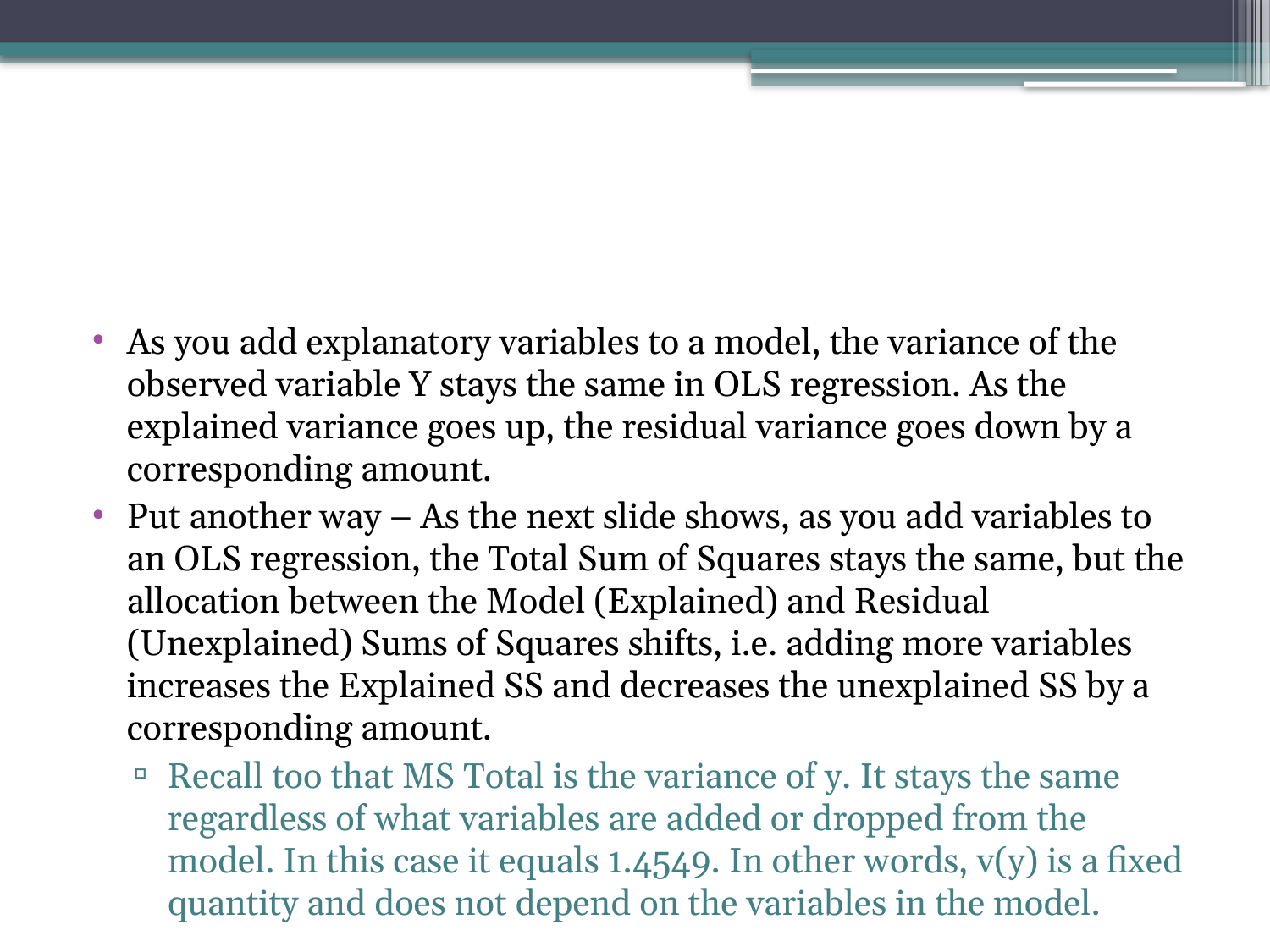

#
As you add explanatory variables to a model, the variance of the observed variable Y stays the same in OLS regression. As the explained variance goes up, the residual variance goes down by a corresponding amount.
Put another way – As the next slide shows, as you add variables to an OLS regression, the Total Sum of Squares stays the same, but the allocation between the Model (Explained) and Residual (Unexplained) Sums of Squares shifts, i.e. adding more variables increases the Explained SS and decreases the unexplained SS by a corresponding amount.
Recall too that MS Total is the variance of y. It stays the same regardless of what variables are added or dropped from the model. In this case it equals 1.4549. In other words, v(y) is a fixed quantity and does not depend on the variables in the model.